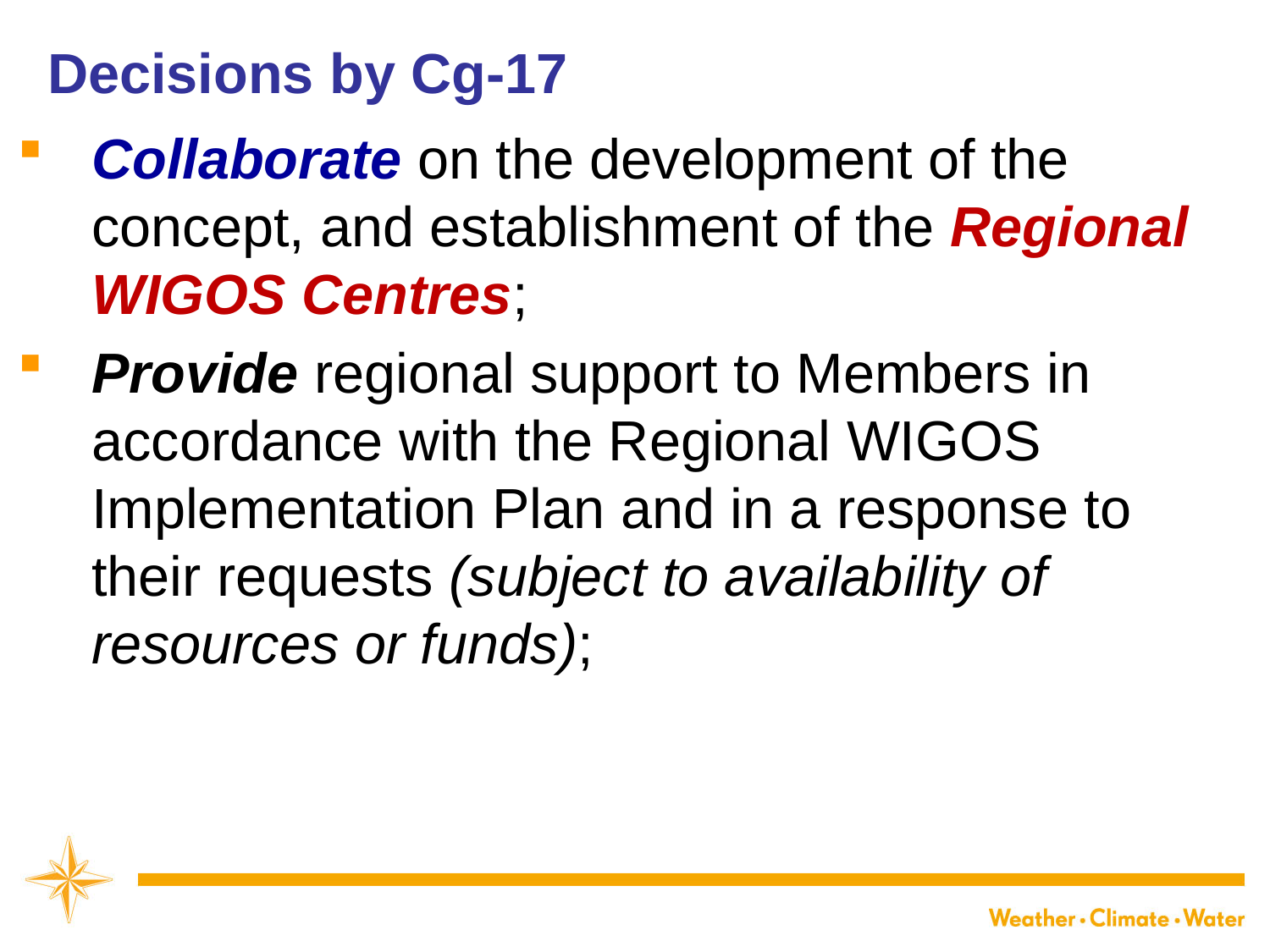

Decisions by Cg-17
Collaborate on the development of the concept, and establishment of the Regional WIGOS Centres;
Provide regional support to Members in accordance with the Regional WIGOS Implementation Plan and in a response to their requests (subject to availability of resources or funds);